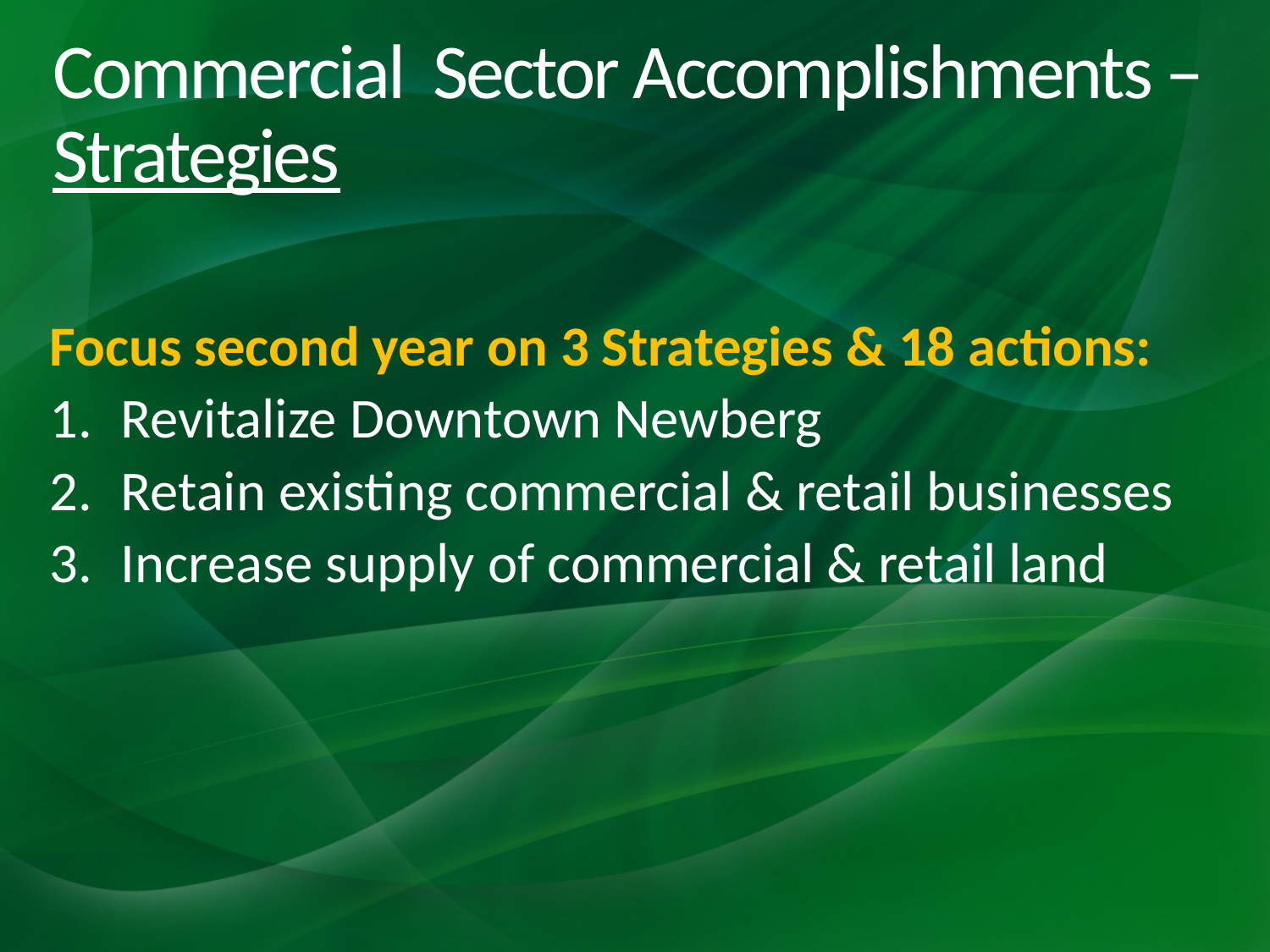

# Commercial  Sector Accomplishments – Strategies
Focus second year on 3 Strategies & 18 actions:
Revitalize Downtown Newberg
Retain existing commercial & retail businesses
Increase supply of commercial & retail land